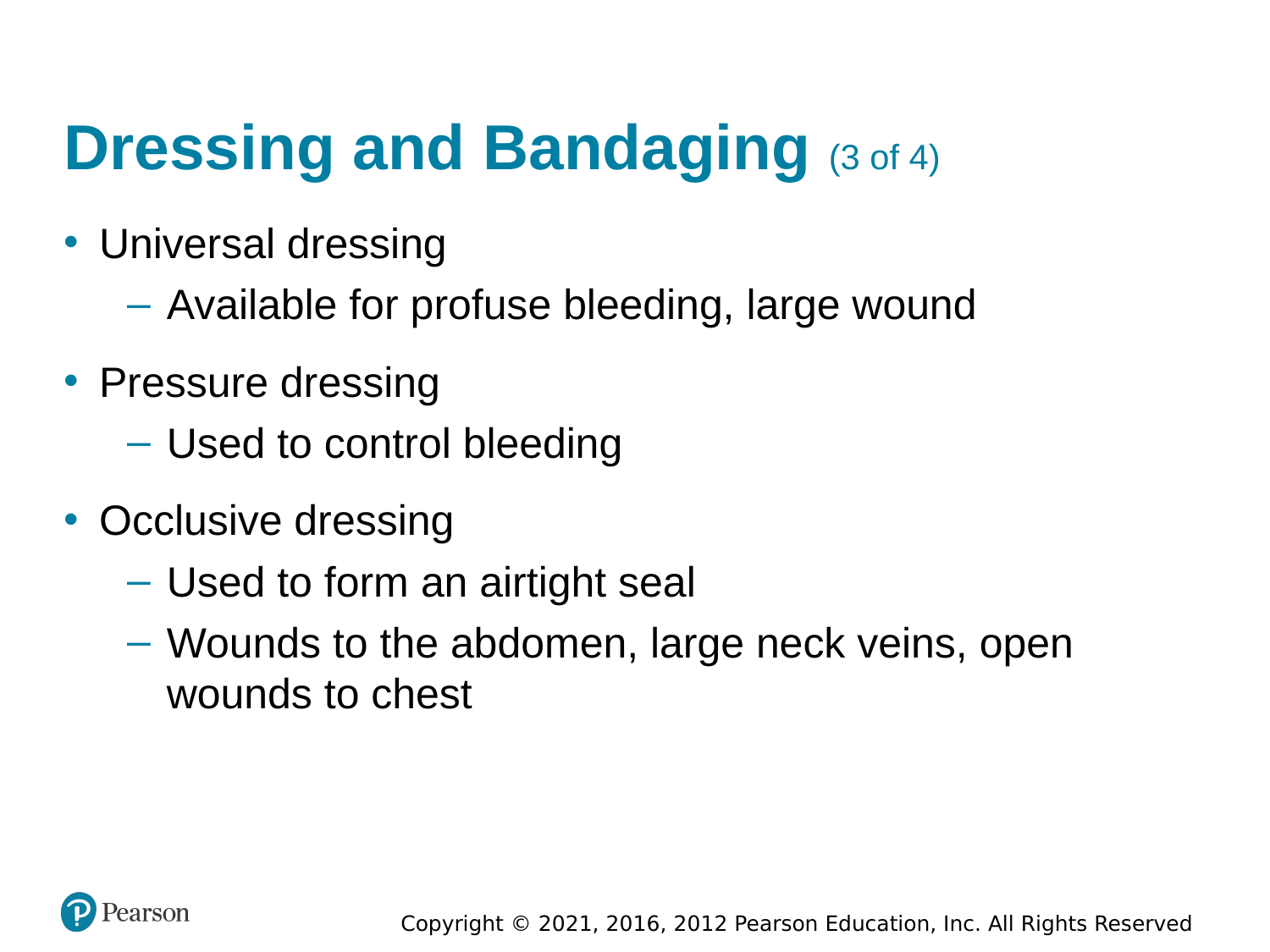

# Dressing and Bandaging (3 of 4)
Universal dressing
Available for profuse bleeding, large wound
Pressure dressing
Used to control bleeding
Occlusive dressing
Used to form an airtight seal
Wounds to the abdomen, large neck veins, open wounds to chest